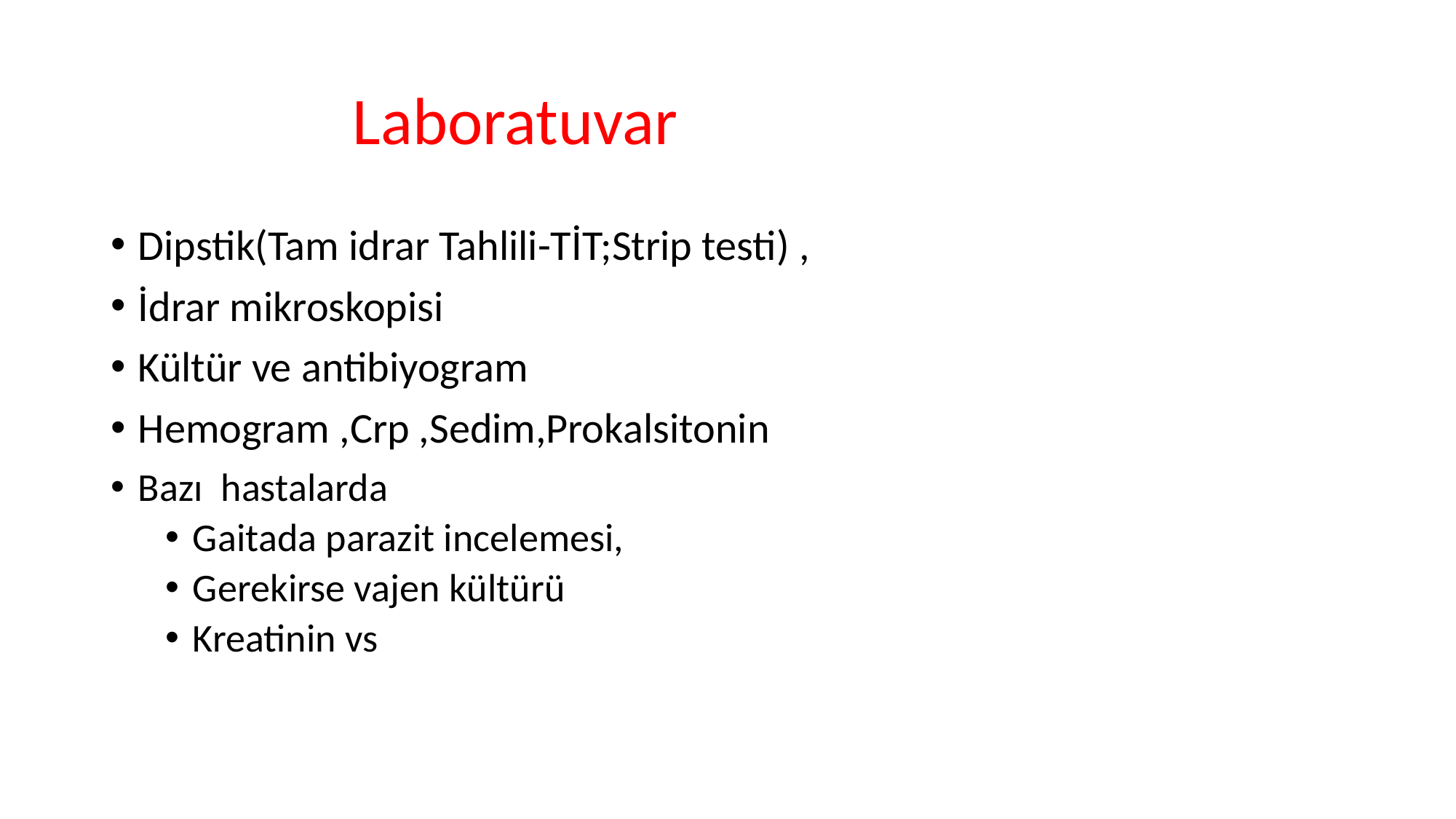

# Laboratuvar
Dipstik(Tam idrar Tahlili-TİT;Strip testi) ,
İdrar mikroskopisi
Kültür ve antibiyogram
Hemogram ,Crp ,Sedim,Prokalsitonin
Bazı  hastalarda
Gaitada parazit incelemesi,
Gerekirse vajen kültürü
Kreatinin vs